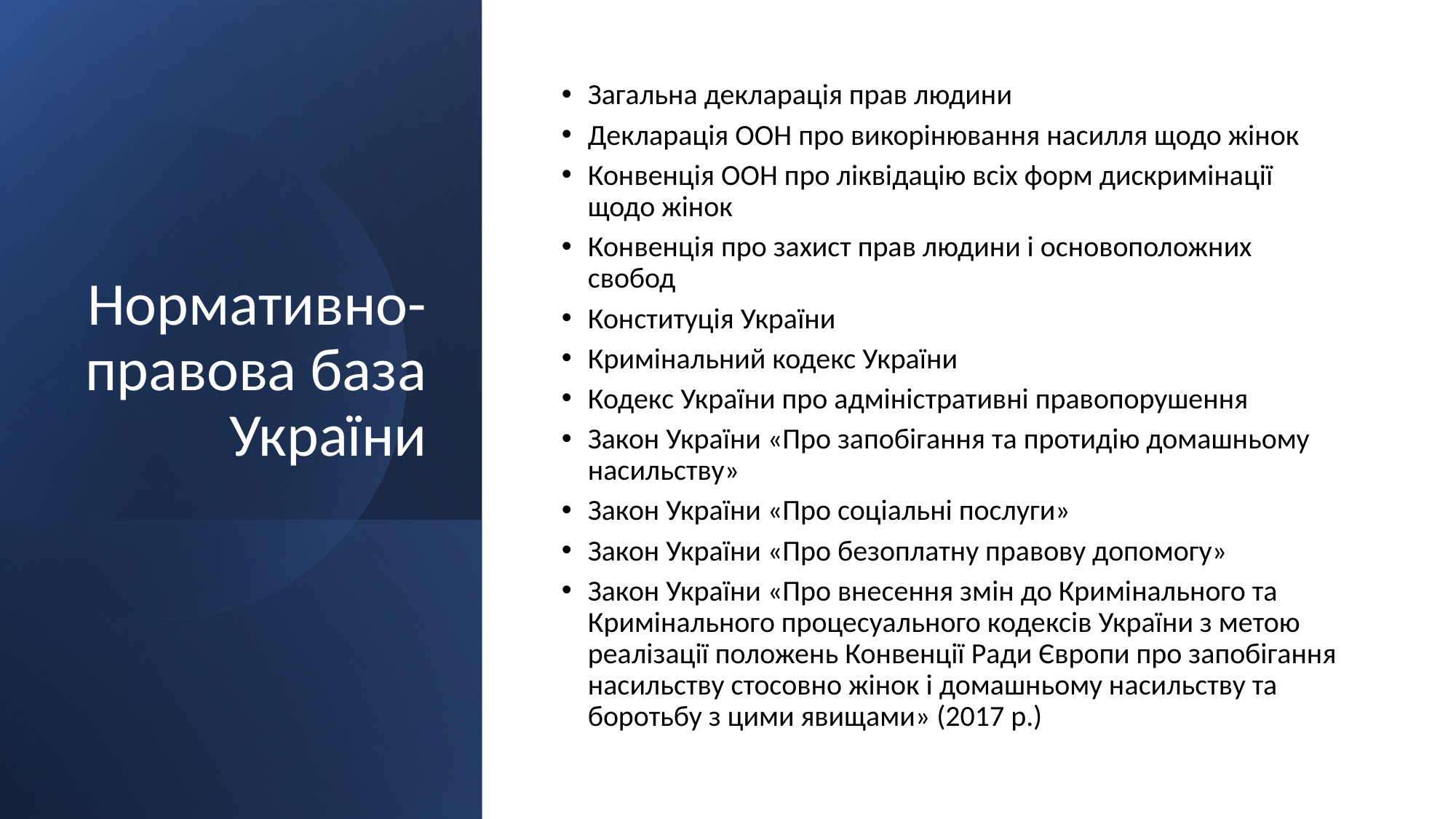

Загальна декларація прав людини
Декларація ООН про викорінювання насилля щодо жінок
Конвенція ООН про ліквідацію всіх форм дискримінації щодо жінок
Конвенція про захист прав людини і основоположних свобод
Конституція України
Кримінальний кодекс України
Кодекс України про адміністративні правопорушення
Закон України «Про запобігання та протидію домашньому насильству»
Закон України «Про соціальні послуги»
Закон України «Про безоплатну правову допомогу»
Закон України «Про внесення змін до Кримінального та Кримінального процесуального кодексів України з метою реалізації положень Конвенції Ради Європи про запобігання насильству стосовно жінок і домашньому насильству та боротьбу з цими явищами» (2017 р.)
# Нормативно-правова база України